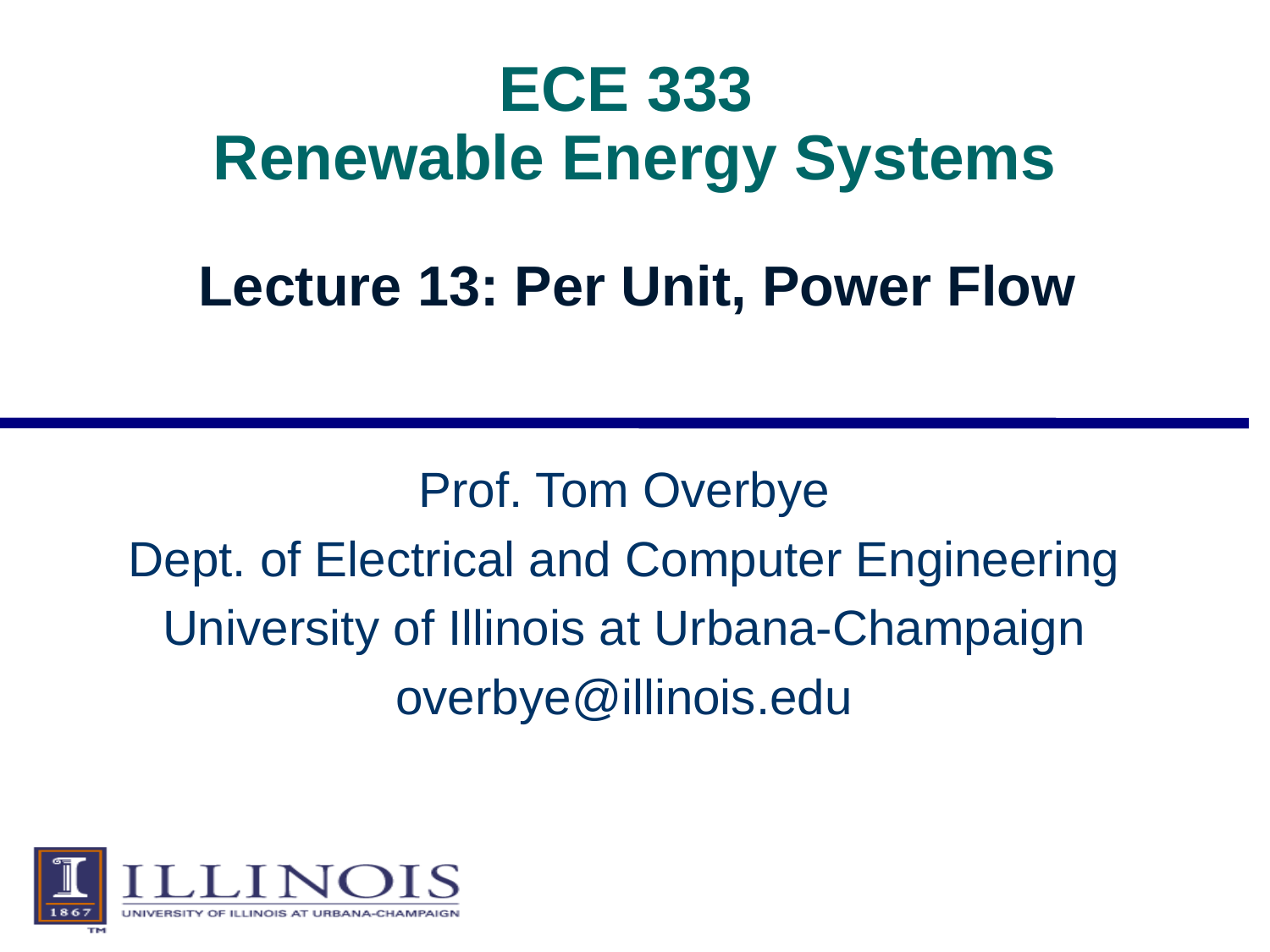

# ECE 333 Renewable Energy Systems
Lecture 13: Per Unit, Power Flow
Prof. Tom Overbye
Dept. of Electrical and Computer Engineering
University of Illinois at Urbana-Champaign
overbye@illinois.edu